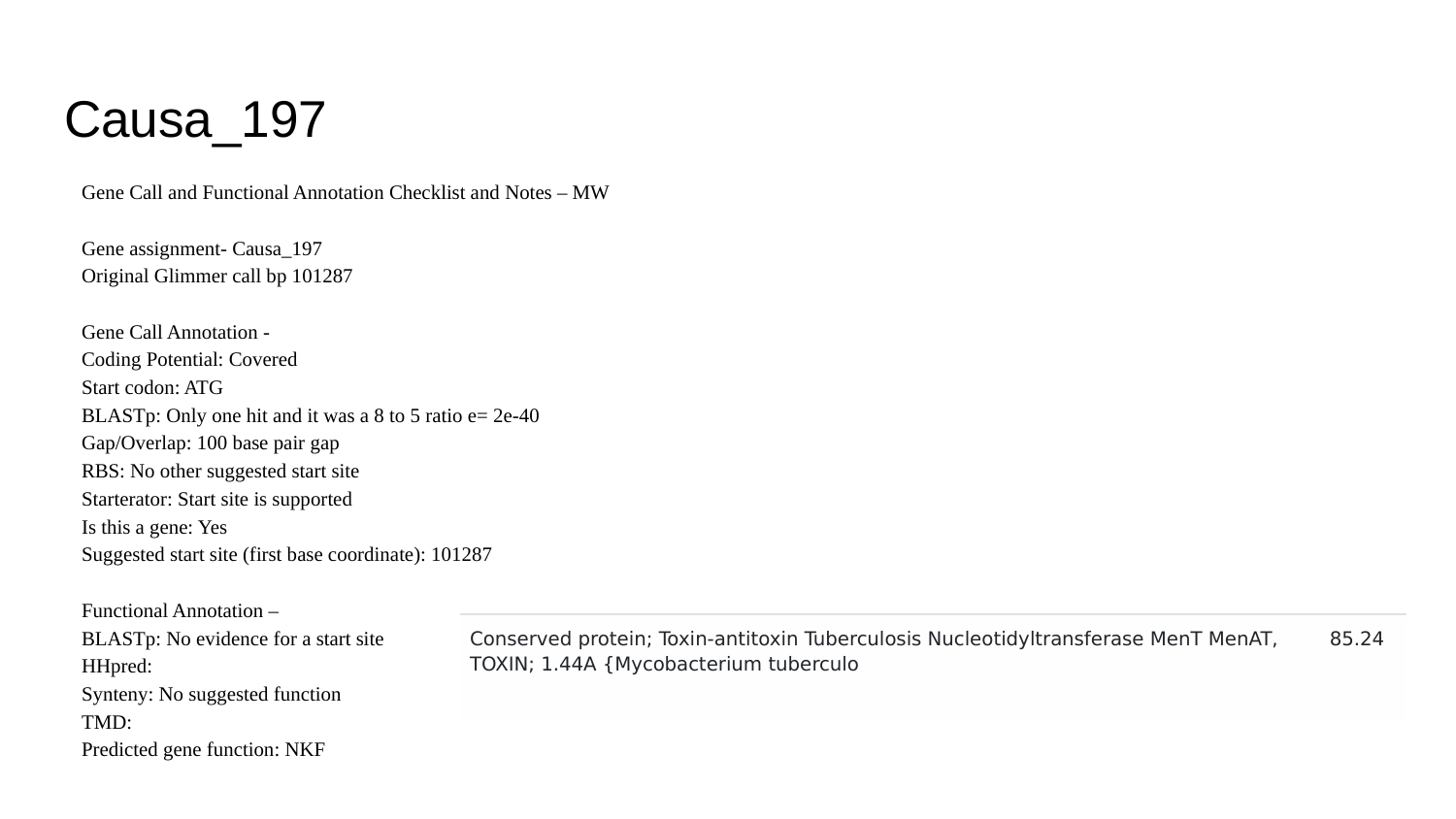

# Causa_197
Gene Call and Functional Annotation Checklist and Notes – MW

Gene assignment- Causa_197
Original Glimmer call bp 101287

Gene Call Annotation -
Coding Potential: Covered
Start codon: ATG
BLASTp: Only one hit and it was a 8 to 5 ratio e= 2e-40
Gap/Overlap: 100 base pair gap
RBS: No other suggested start site
Starterator: Start site is supported
Is this a gene: Yes
Suggested start site (first base coordinate): 101287

Functional Annotation –
BLASTp: No evidence for a start site
HHpred:
Synteny: No suggested function
TMD:
Predicted gene function: NKF

| Conserved protein; Toxin-antitoxin Tuberculosis Nucleotidyltransferase MenT MenAT, TOXIN; 1.44A {Mycobacterium tuberculo | 85.24 |
| --- | --- |